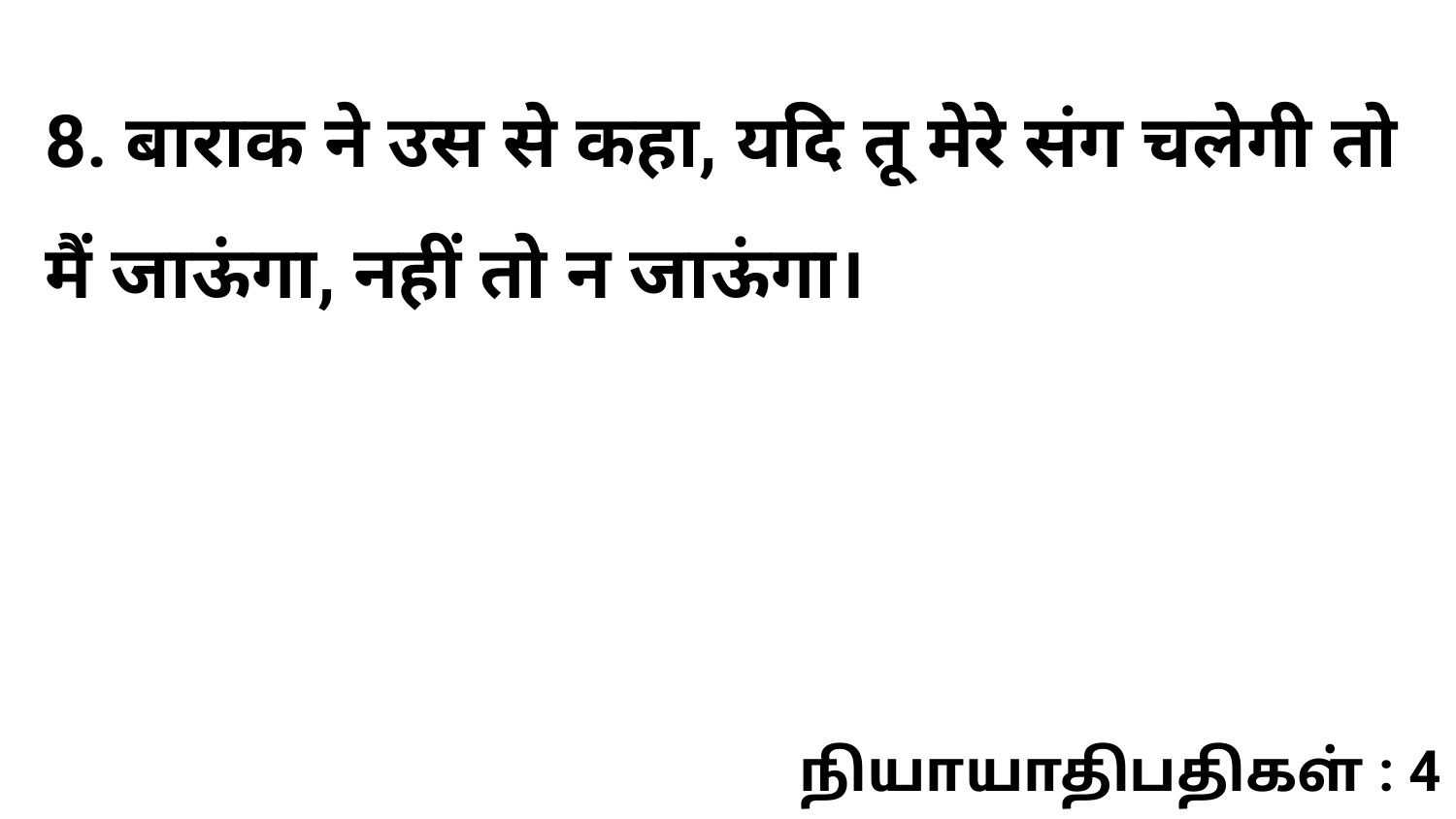

8. बाराक ने उस से कहा, यदि तू मेरे संग चलेगी तो मैं जाऊंगा, नहीं तो न जाऊंगा।
நியாயாதிபதிகள் : 4